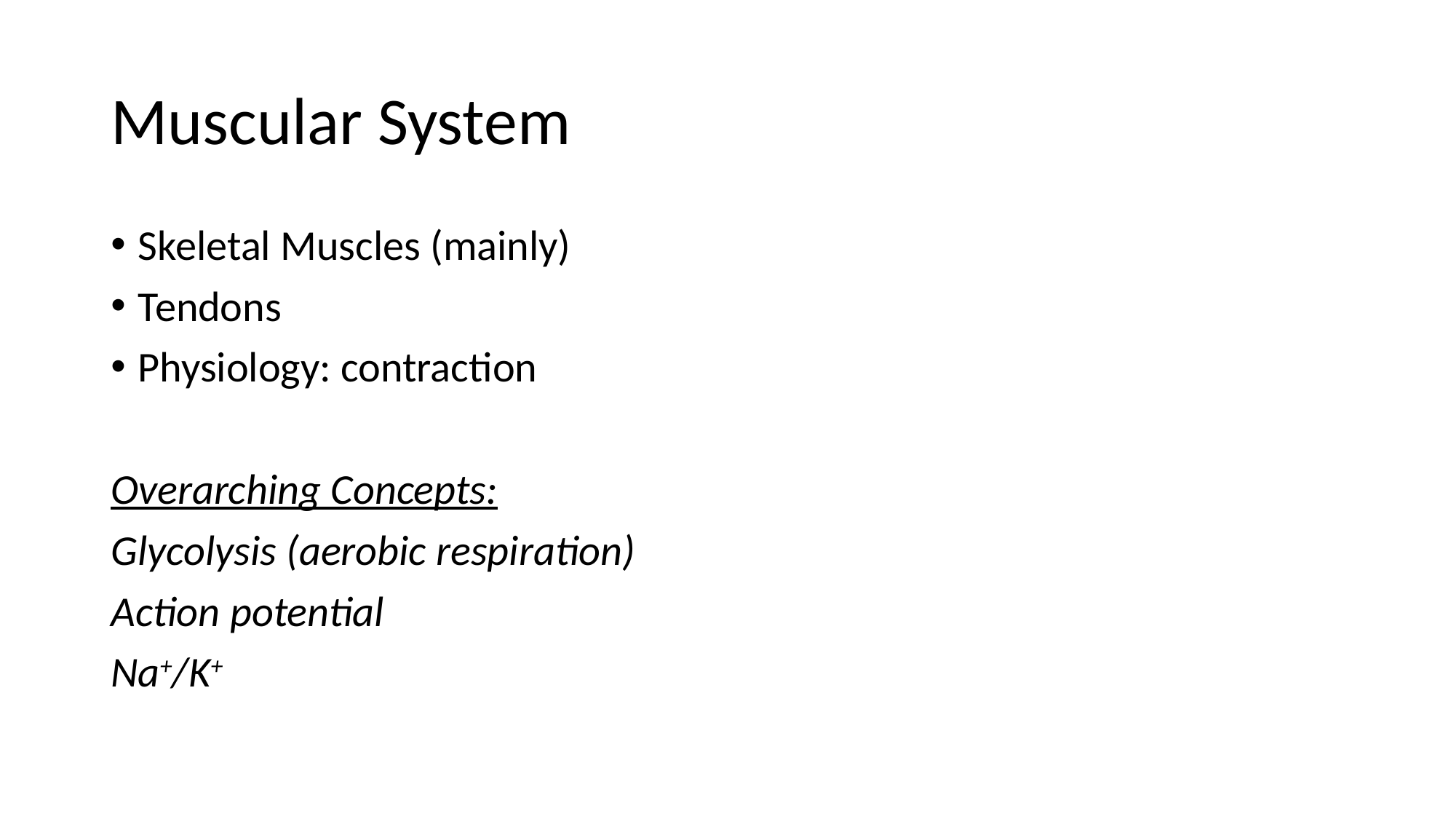

# Muscular System
Skeletal Muscles (mainly)
Tendons
Physiology: contraction

Overarching Concepts:
Glycolysis (aerobic respiration)
Action potential
Na+/K+